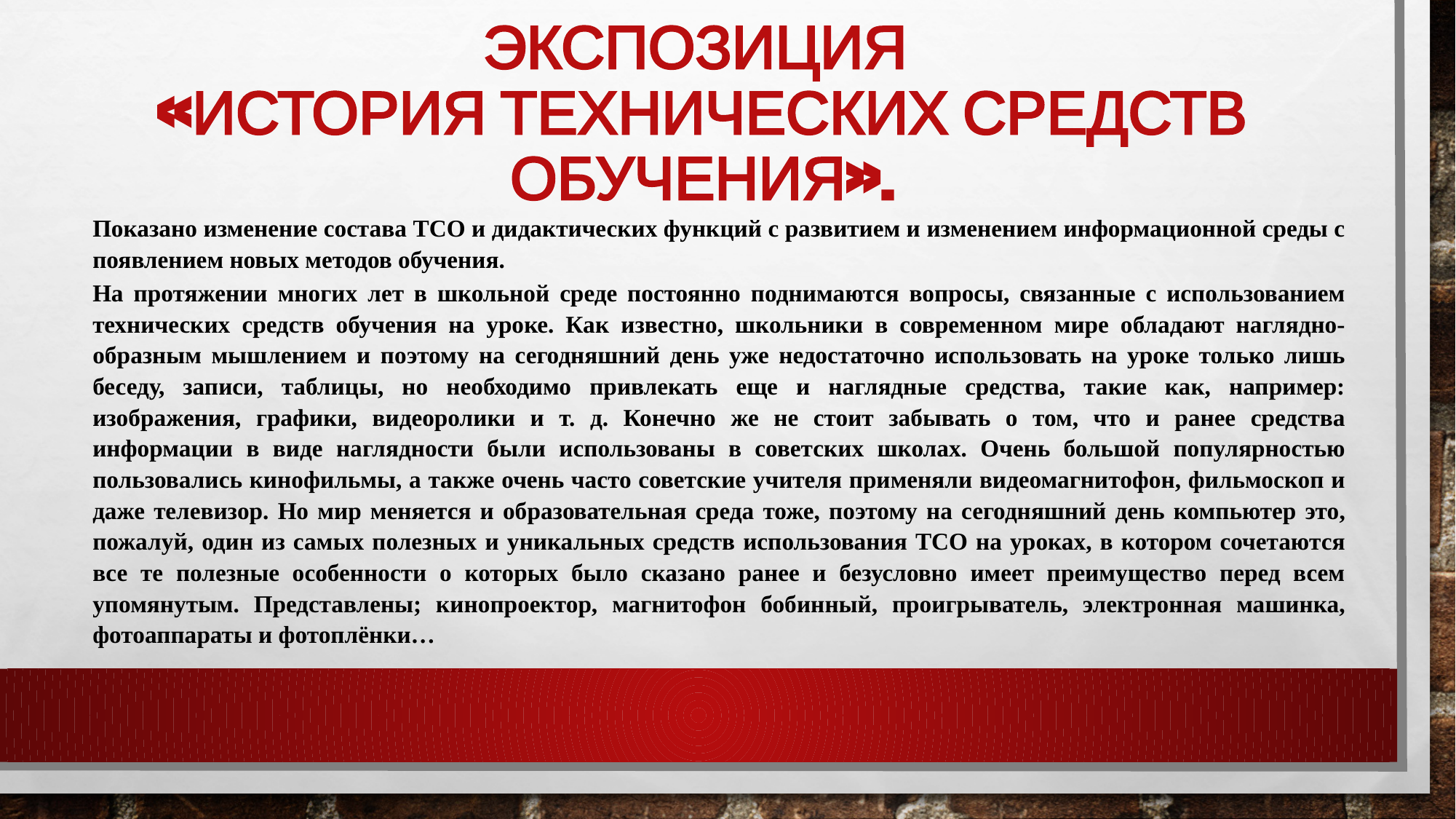

# Экспозиция «История технических средств обучения».
Показано изменение состава ТСО и дидактических функций с развитием и изменением информационной среды с появлением новых методов обучения.
На протяжении многих лет в школьной среде постоянно поднимаются вопросы, связанные с использованием технических средств обучения на уроке. Как известно, школьники в современном мире обладают наглядно-образным мышлением и поэтому на сегодняшний день уже недостаточно использовать на уроке только лишь беседу, записи, таблицы, но необходимо привлекать еще и наглядные средства, такие как, например: изображения, графики, видеоролики и т. д. Конечно же не стоит забывать о том, что и ранее средства информации в виде наглядности были использованы в советских школах. Очень большой популярностью пользовались кинофильмы, а также очень часто советские учителя применяли видеомагнитофон, фильмоскоп и даже телевизор. Но мир меняется и образовательная среда тоже, поэтому на сегодняшний день компьютер это, пожалуй, один из самых полезных и уникальных средств использования ТСО на уроках, в котором сочетаются все те полезные особенности о которых было сказано ранее и безусловно имеет преимущество перед всем упомянутым. Представлены; кинопроектор, магнитофон бобинный, проигрыватель, электронная машинка, фотоаппараты и фотоплёнки…